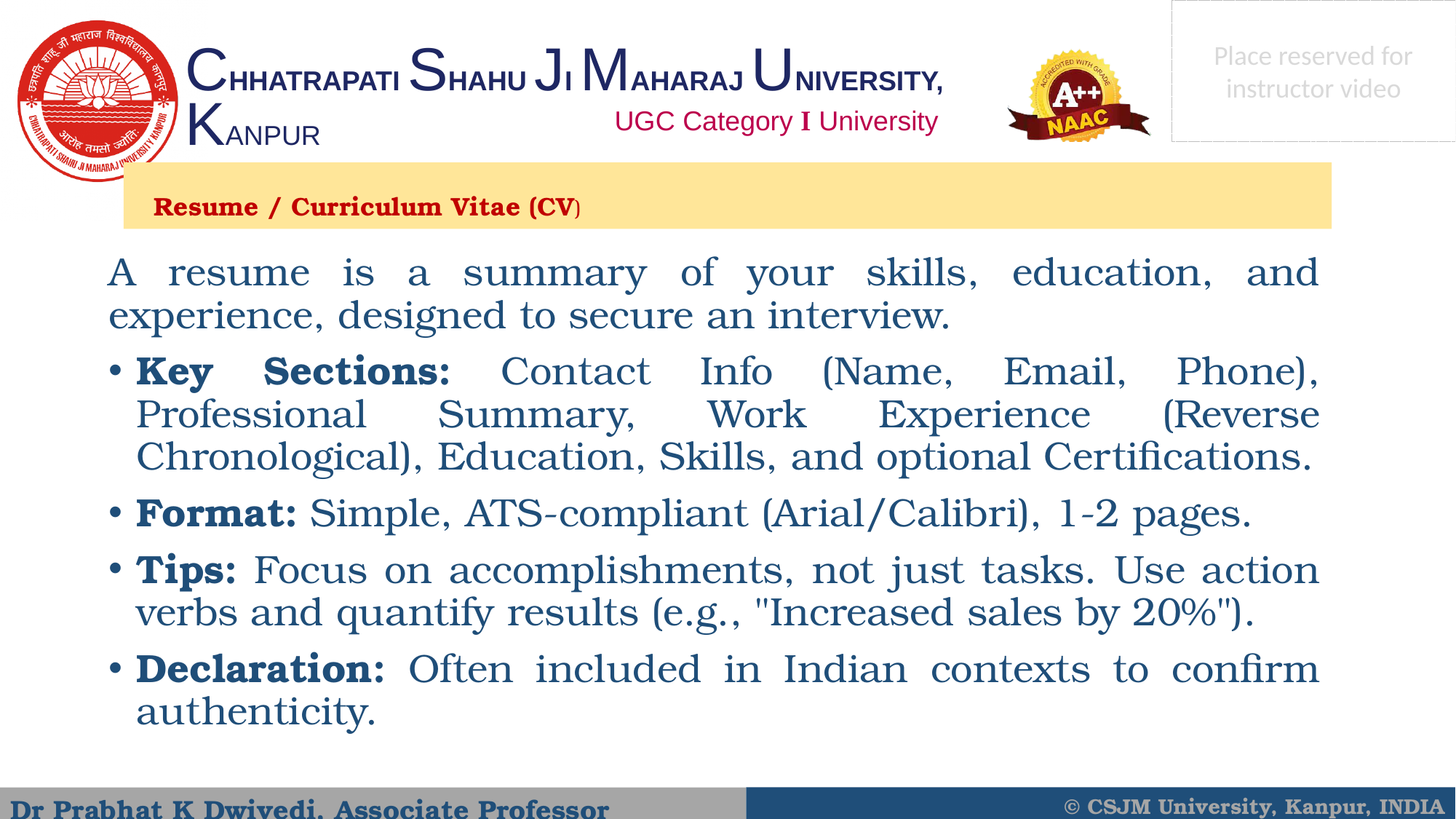

Resume / Curriculum Vitae (CV)
A resume is a summary of your skills, education, and experience, designed to secure an interview.
Key Sections: Contact Info (Name, Email, Phone), Professional Summary, Work Experience (Reverse Chronological), Education, Skills, and optional Certifications.
Format: Simple, ATS-compliant (Arial/Calibri), 1-2 pages.
Tips: Focus on accomplishments, not just tasks. Use action verbs and quantify results (e.g., "Increased sales by 20%").
Declaration: Often included in Indian contexts to confirm authenticity.

Dr Prabhat K Dwivedi, Associate Professor